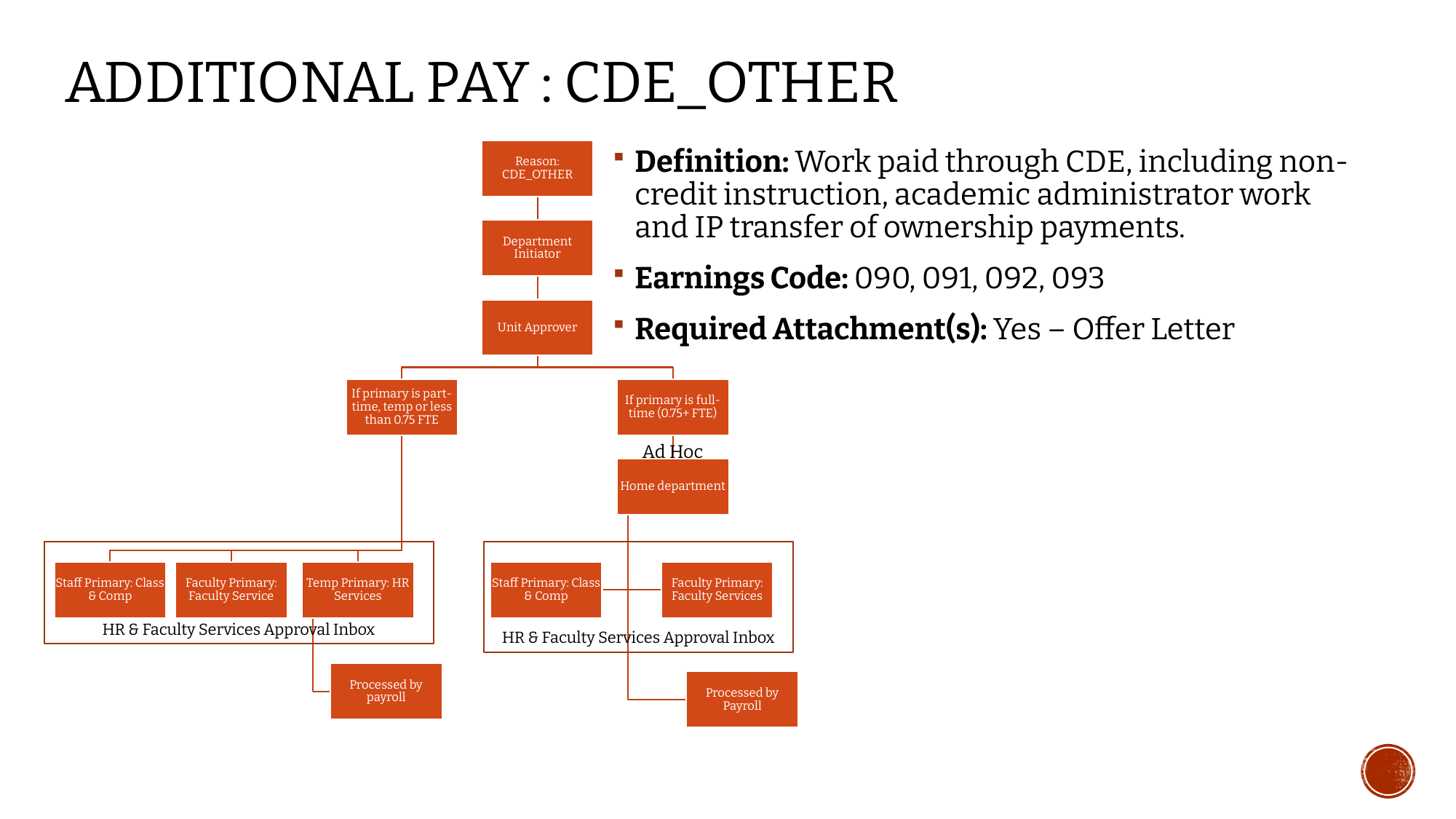

# Additional PaY : CDE_OTHER
Reason: CDE_OTHER
Department Initiator
Unit Approver
If primary is part-time, temp or less than 0.75 FTE
Staff Primary: Class & Comp
Faculty Primary: Faculty Service
Temp Primary: HR Services
Processed by payroll
If primary is full-time (0.75+ FTE)
Home department
Staff Primary: Class & Comp
Faculty Primary: Faculty Services
Processed by Payroll
Definition: Work paid through CDE, including non-credit instruction, academic administrator work and IP transfer of ownership payments.
Earnings Code: 090, 091, 092, 093
Required Attachment(s): Yes – Offer Letter
Ad Hoc
HR & Faculty Services Approval Inbox
HR & Faculty Services Approval Inbox